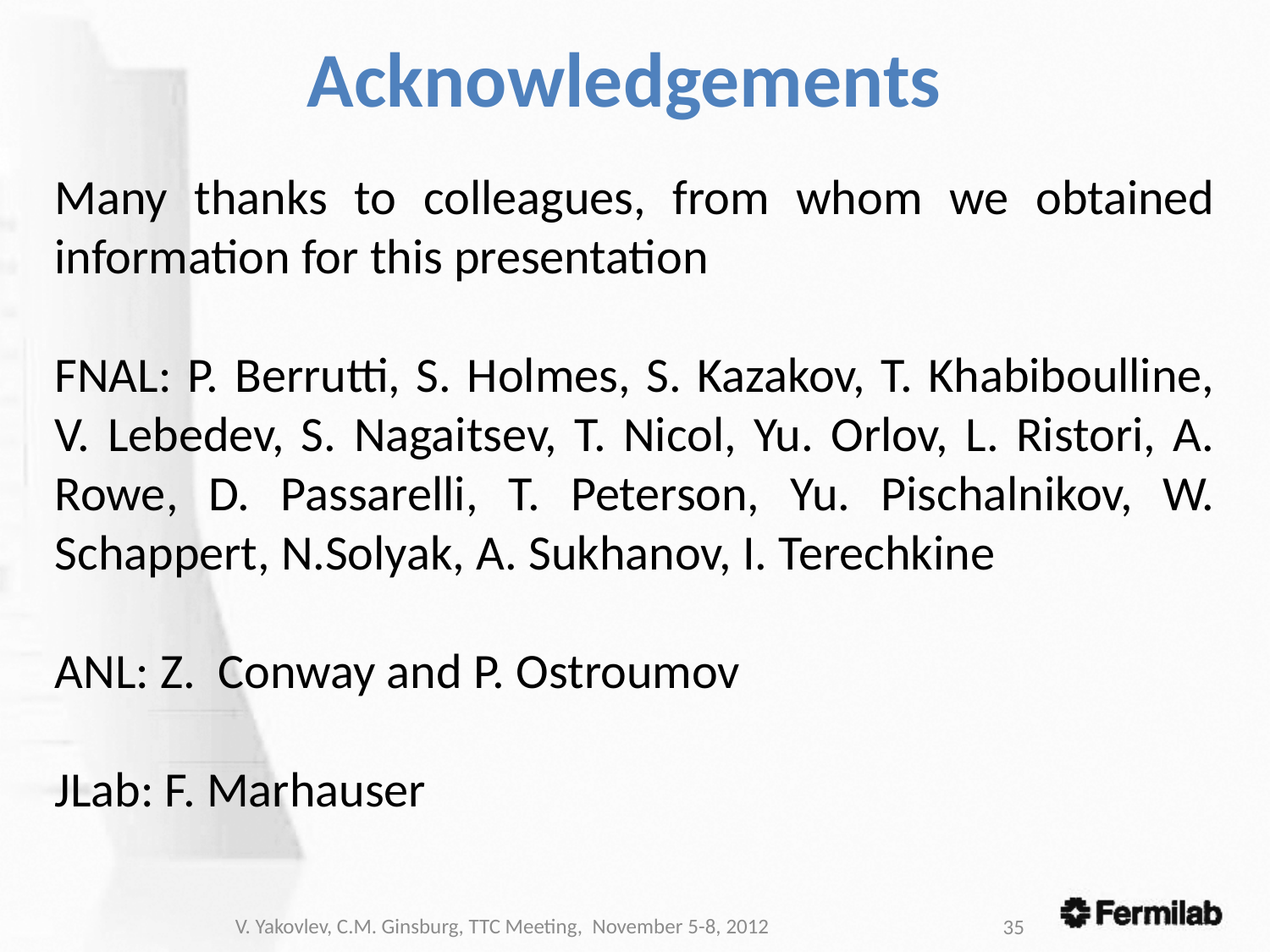

# Acknowledgements
Many thanks to colleagues, from whom we obtained information for this presentation

FNAL: P. Berrutti, S. Holmes, S. Kazakov, T. Khabiboulline, V. Lebedev, S. Nagaitsev, T. Nicol, Yu. Orlov, L. Ristori, A. Rowe, D. Passarelli, T. Peterson, Yu. Pischalnikov, W. Schappert, N.Solyak, A. Sukhanov, I. Terechkine

ANL: Z.  Conway and P. Ostroumov

JLab: F. Marhauser
V. Yakovlev, C.M. Ginsburg, TTC Meeting,  November 5-8, 2012
35